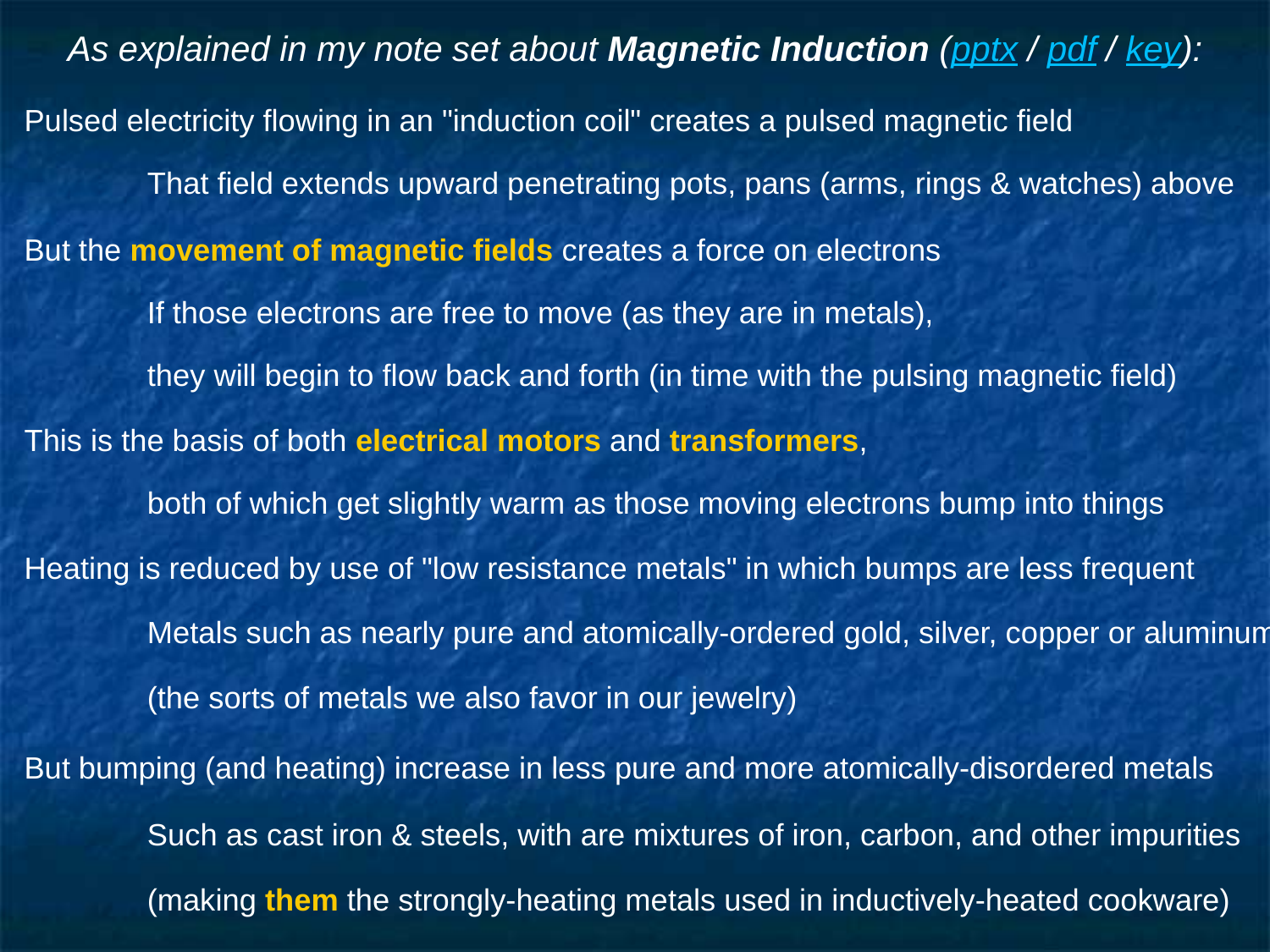

# As explained in my note set about Magnetic Induction (pptx / pdf / key):
Pulsed electricity flowing in an "induction coil" creates a pulsed magnetic field

	That field extends upward penetrating pots, pans (arms, rings & watches) above

But the movement of magnetic fields creates a force on electrons

	If those electrons are free to move (as they are in metals),

		they will begin to flow back and forth (in time with the pulsing magnetic field)

This is the basis of both electrical motors and transformers,

	both of which get slightly warm as those moving electrons bump into things

Heating is reduced by use of "low resistance metals" in which bumps are less frequent

	Metals such as nearly pure and atomically-ordered gold, silver, copper or aluminum

		(the sorts of metals we also favor in our jewelry)

But bumping (and heating) increase in less pure and more atomically-disordered metals

	Such as cast iron & steels, with are mixtures of iron, carbon, and other impurities

		(making them the strongly-heating metals used in inductively-heated cookware)